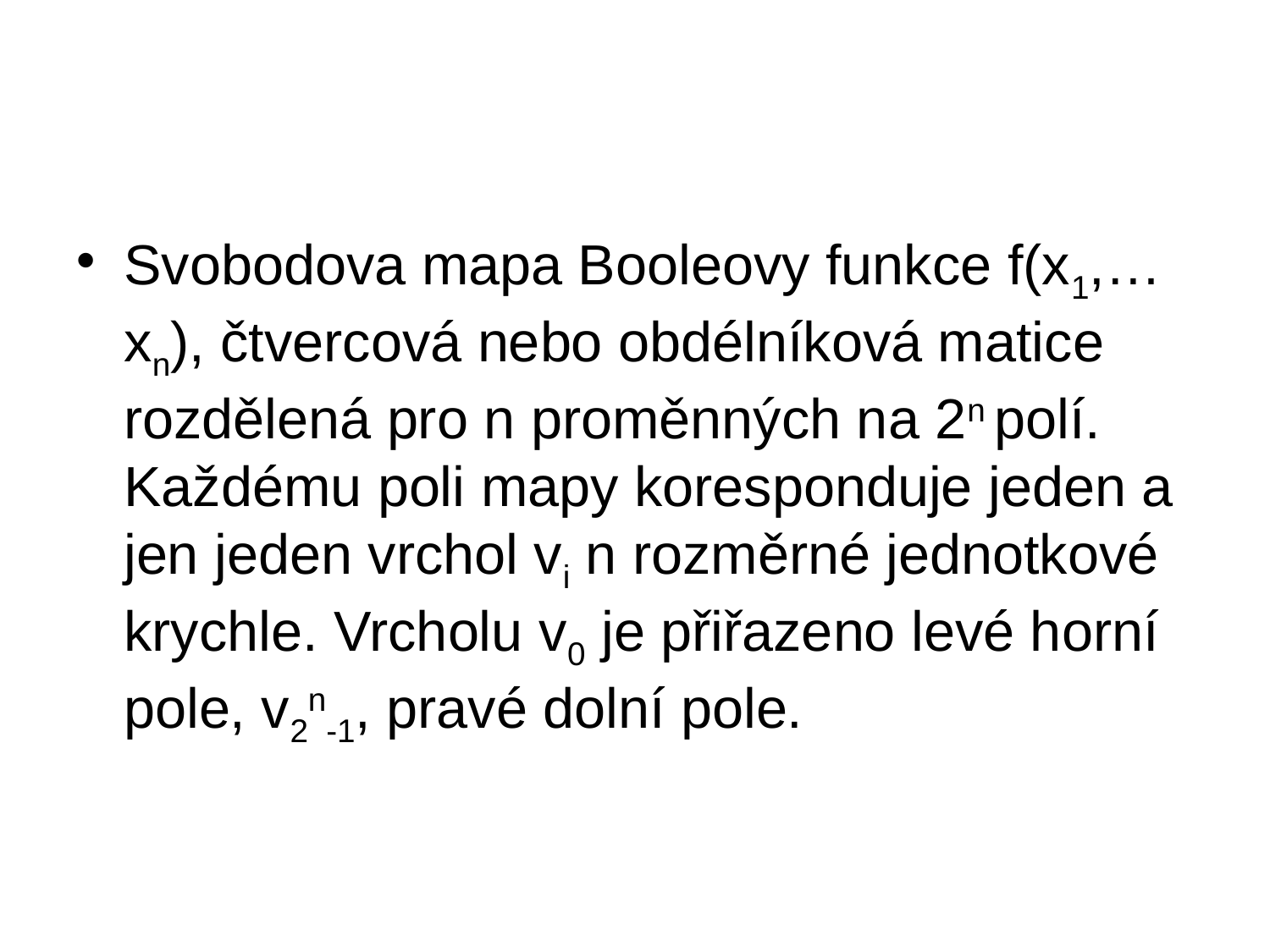

#
Svobodova mapa Booleovy funkce f(x1,…xn), čtvercová nebo obdélníková matice rozdělená pro n proměnných na 2n polí. Každému poli mapy koresponduje jeden a jen jeden vrchol vi n rozměrné jednotkové krychle. Vrcholu v0 je přiřazeno levé horní pole, v2n-1, pravé dolní pole.